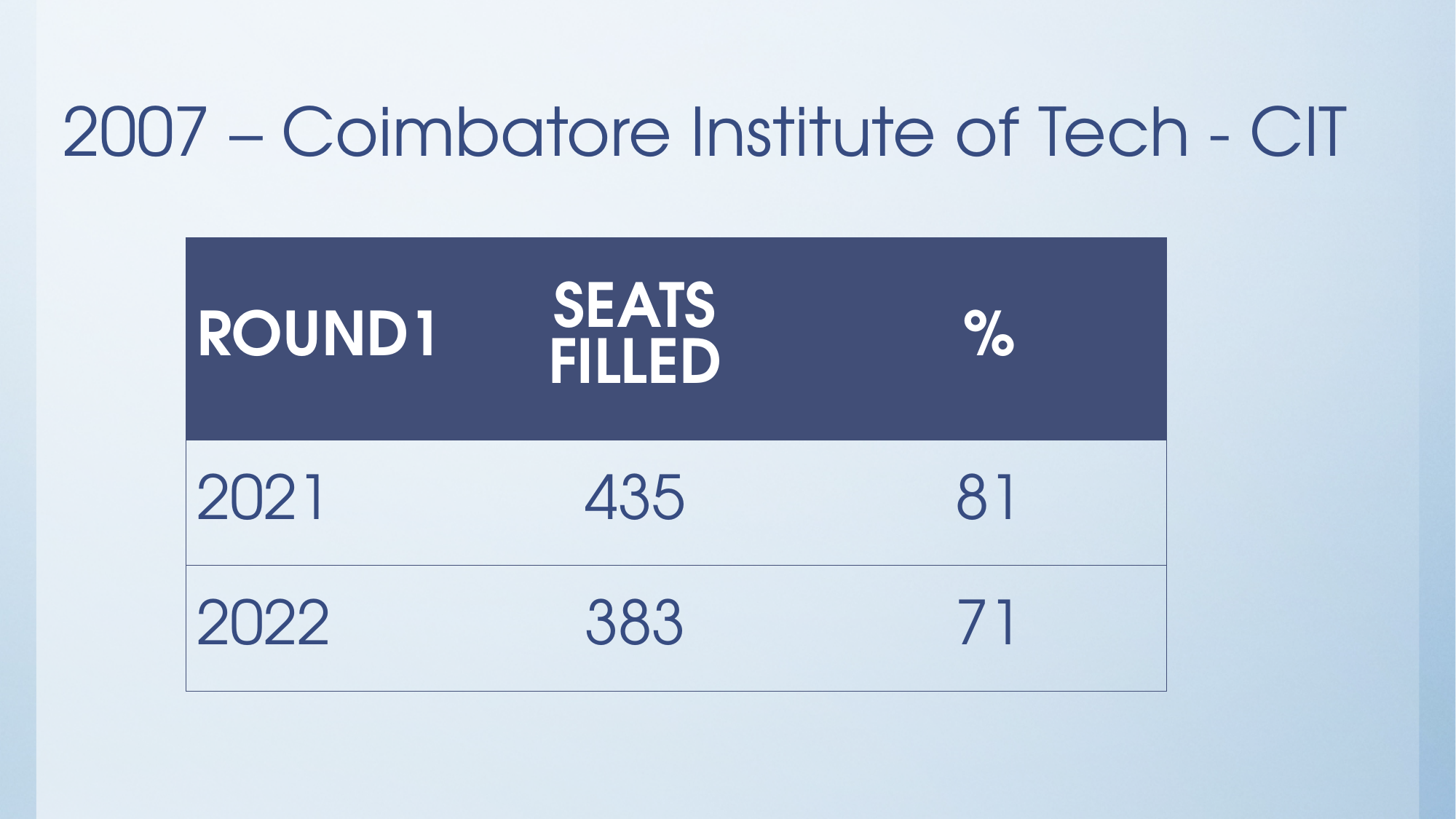

# 2007 – Coimbatore Institute of Tech - CIT
| ROUND1 | SEATS FILLED | % |
| --- | --- | --- |
| 2021 | 435 | 81 |
| 2022 | 383 | 71 |